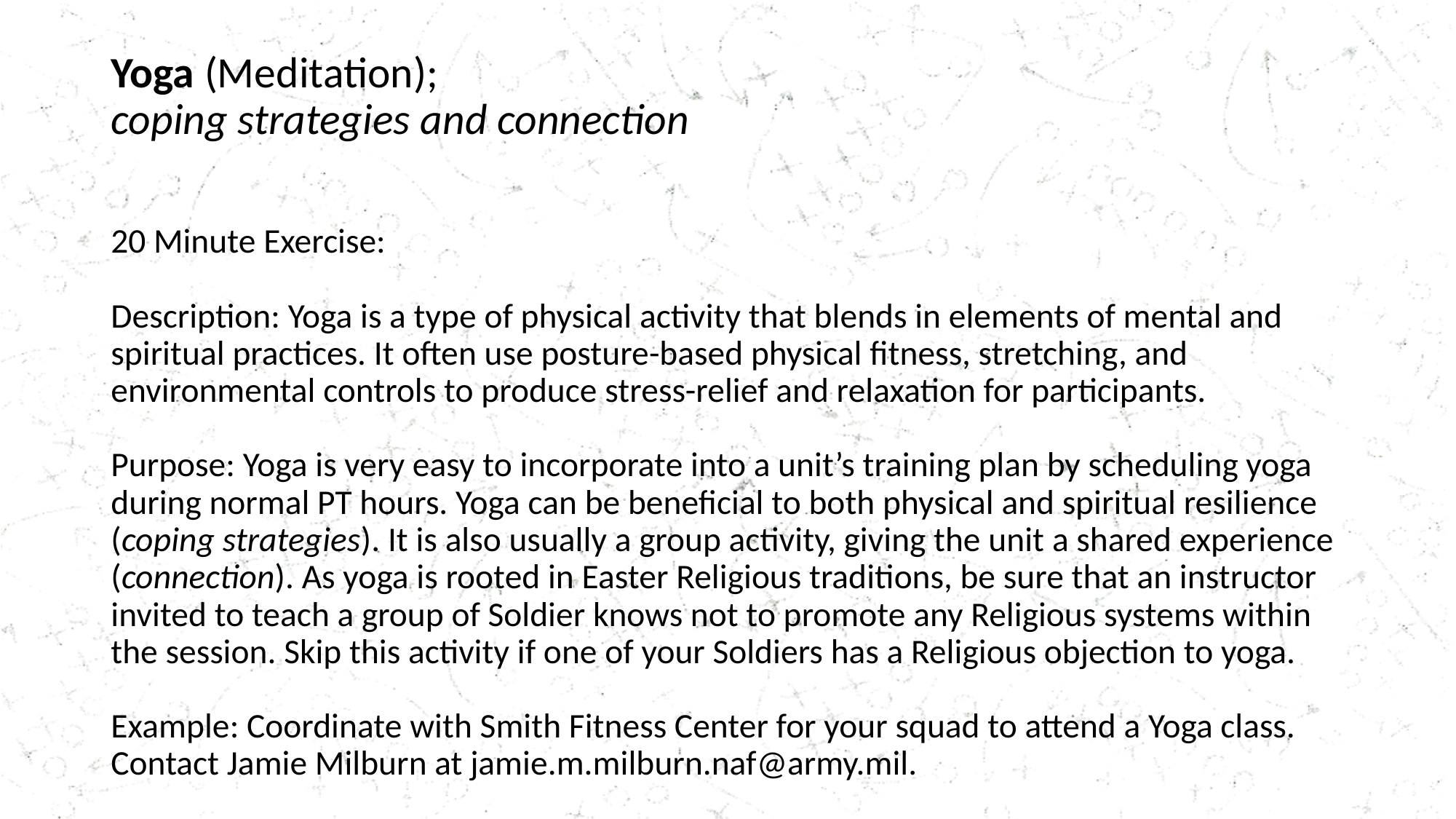

# Yoga (Meditation); coping strategies and connection
20 Minute Exercise:

Description: Yoga is a type of physical activity that blends in elements of mental and spiritual practices. It often use posture-based physical fitness, stretching, and environmental controls to produce stress-relief and relaxation for participants.

Purpose: Yoga is very easy to incorporate into a unit’s training plan by scheduling yoga during normal PT hours. Yoga can be beneficial to both physical and spiritual resilience (coping strategies). It is also usually a group activity, giving the unit a shared experience (connection). As yoga is rooted in Easter Religious traditions, be sure that an instructor invited to teach a group of Soldier knows not to promote any Religious systems within the session. Skip this activity if one of your Soldiers has a Religious objection to yoga.

Example: Coordinate with Smith Fitness Center for your squad to attend a Yoga class. Contact Jamie Milburn at jamie.m.milburn.naf@army.mil.